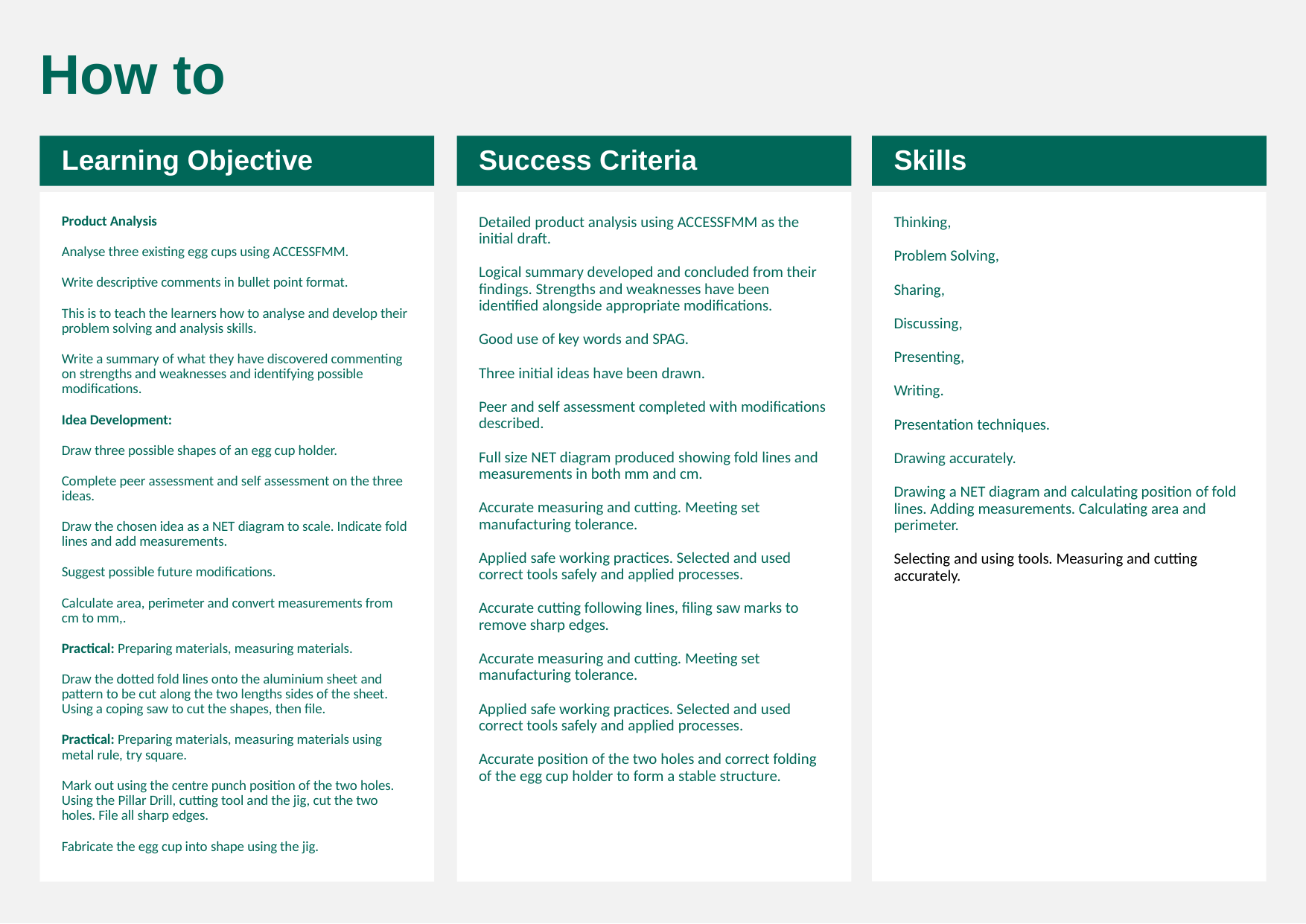

How to
Learning Objective
Success Criteria
Skills
Product Analysis
Analyse three existing egg cups using ACCESSFMM.
Write descriptive comments in bullet point format.
This is to teach the learners how to analyse and develop their problem solving and analysis skills.
Write a summary of what they have discovered commenting on strengths and weaknesses and identifying possible modifications.
Idea Development:
Draw three possible shapes of an egg cup holder.
Complete peer assessment and self assessment on the three ideas.
Draw the chosen idea as a NET diagram to scale. Indicate fold lines and add measurements.
Suggest possible future modifications.
Calculate area, perimeter and convert measurements from cm to mm,.
Practical: Preparing materials, measuring materials.
Draw the dotted fold lines onto the aluminium sheet and pattern to be cut along the two lengths sides of the sheet. Using a coping saw to cut the shapes, then file.
Practical: Preparing materials, measuring materials using metal rule, try square.
Mark out using the centre punch position of the two holes. Using the Pillar Drill, cutting tool and the jig, cut the two holes. File all sharp edges.
Fabricate the egg cup into shape using the jig.

Detailed product analysis using ACCESSFMM as the initial draft.
Logical summary developed and concluded from their findings. Strengths and weaknesses have been identified alongside appropriate modifications.
Good use of key words and SPAG.
Three initial ideas have been drawn.
Peer and self assessment completed with modifications described.
Full size NET diagram produced showing fold lines and measurements in both mm and cm.
Accurate measuring and cutting. Meeting set manufacturing tolerance.
Applied safe working practices. Selected and used correct tools safely and applied processes.
Accurate cutting following lines, filing saw marks to remove sharp edges.
Accurate measuring and cutting. Meeting set manufacturing tolerance.
Applied safe working practices. Selected and used correct tools safely and applied processes.
Accurate position of the two holes and correct folding of the egg cup holder to form a stable structure.

Thinking,
Problem Solving,
Sharing,
Discussing,
Presenting,
Writing.
Presentation techniques.
Drawing accurately.
Drawing a NET diagram and calculating position of fold lines. Adding measurements. Calculating area and perimeter.
Selecting and using tools. Measuring and cutting accurately.